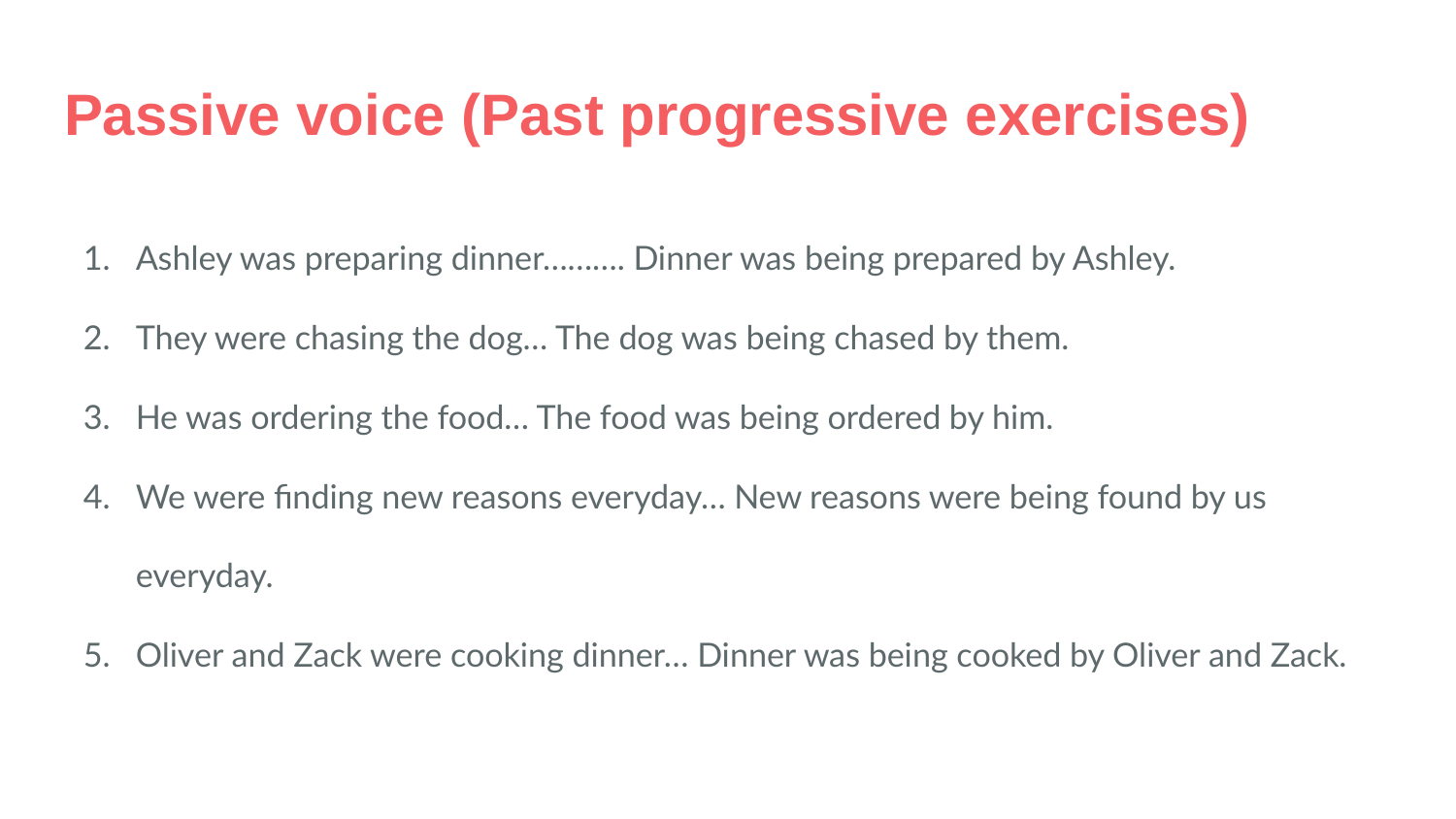

# Passive voice (Past progressive exercises)
Ashley was preparing dinner………. Dinner was being prepared by Ashley.
They were chasing the dog… The dog was being chased by them.
He was ordering the food… The food was being ordered by him.
We were finding new reasons everyday… New reasons were being found by us everyday.
Oliver and Zack were cooking dinner… Dinner was being cooked by Oliver and Zack.